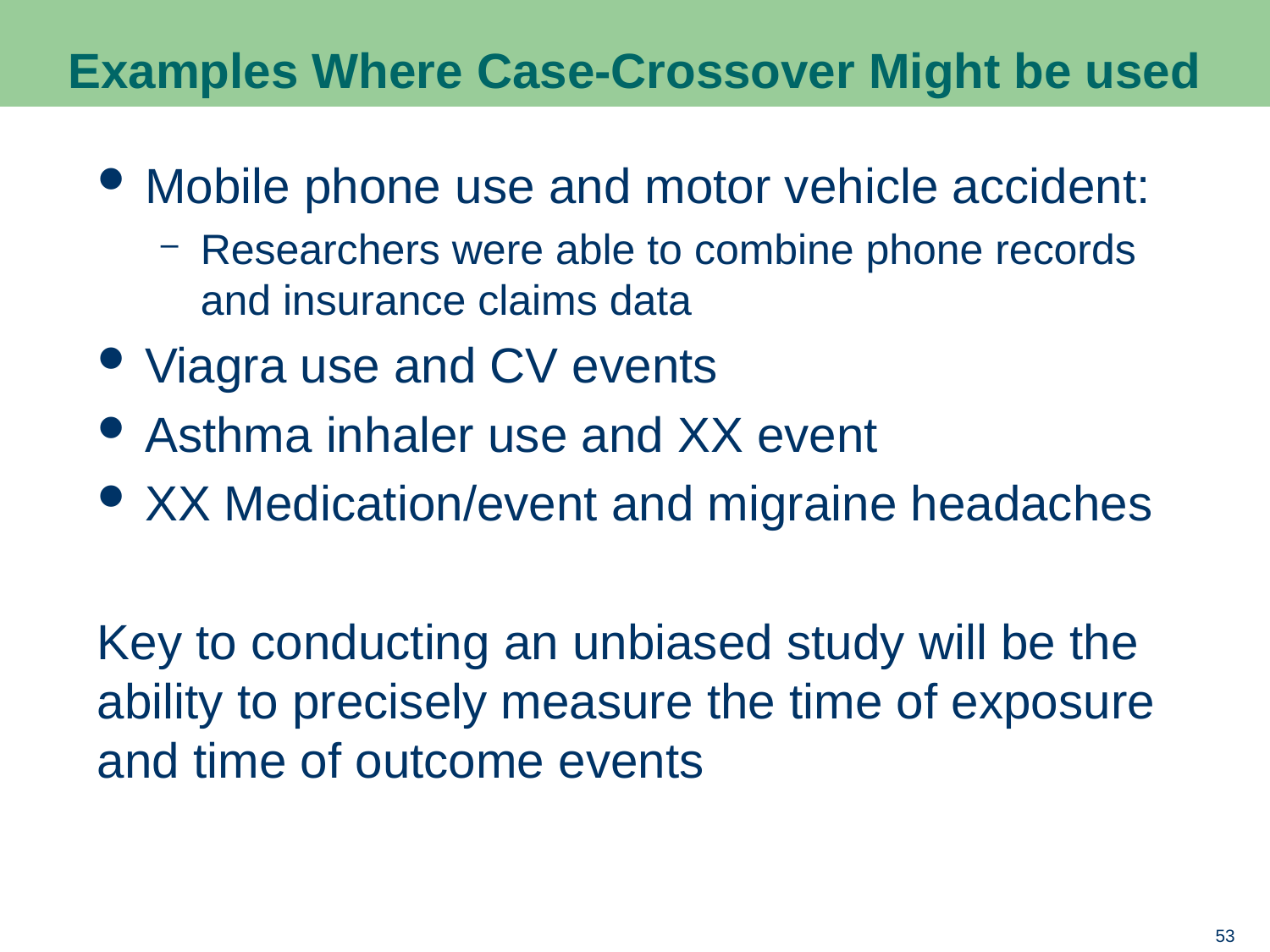

# Examples Where Case-Crossover Might be used
Mobile phone use and motor vehicle accident:
Researchers were able to combine phone records and insurance claims data
Viagra use and CV events
Asthma inhaler use and XX event
XX Medication/event and migraine headaches

Key to conducting an unbiased study will be the ability to precisely measure the time of exposure and time of outcome events